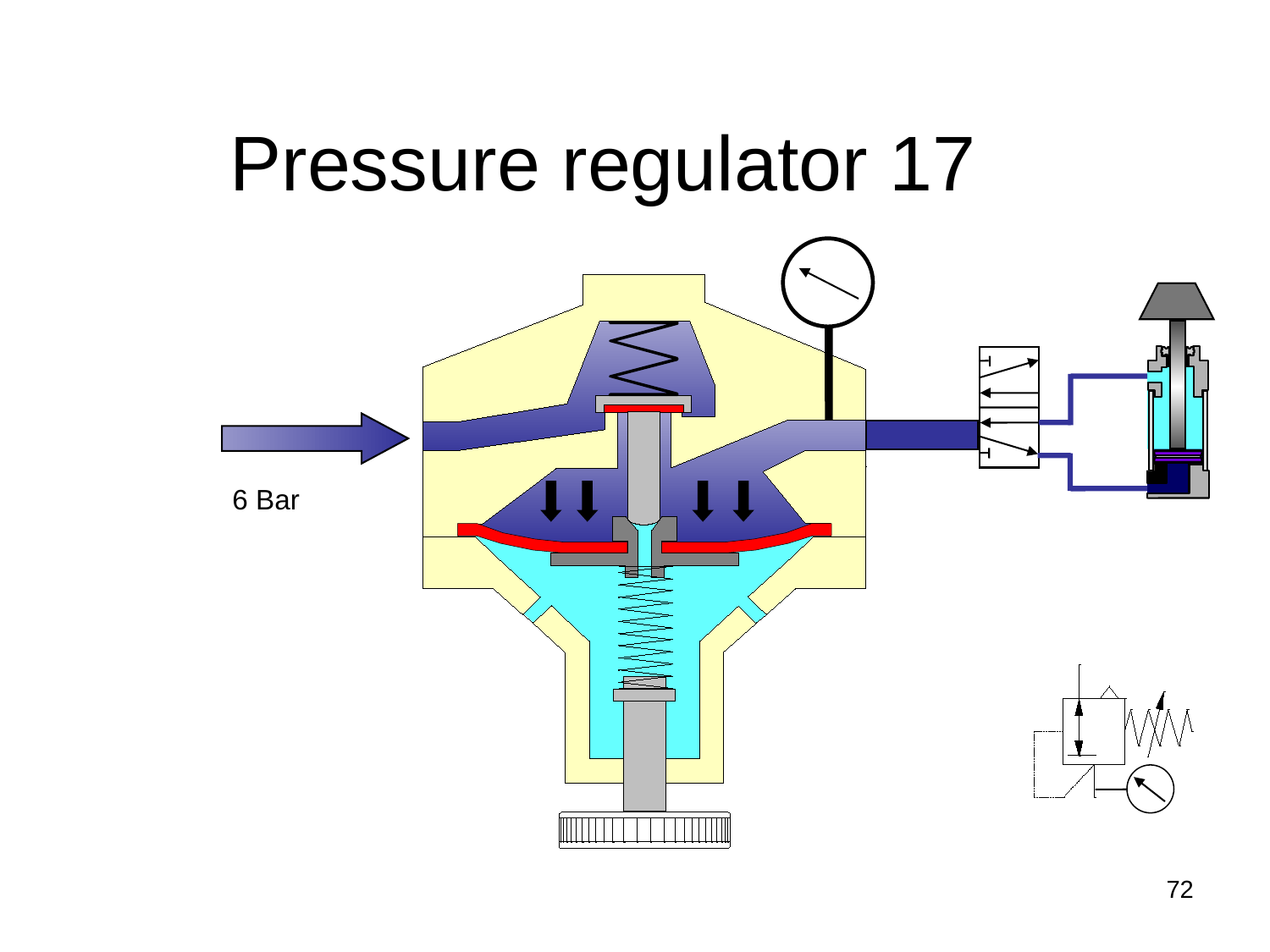

# Pressure regulator 17

6 Bar

72